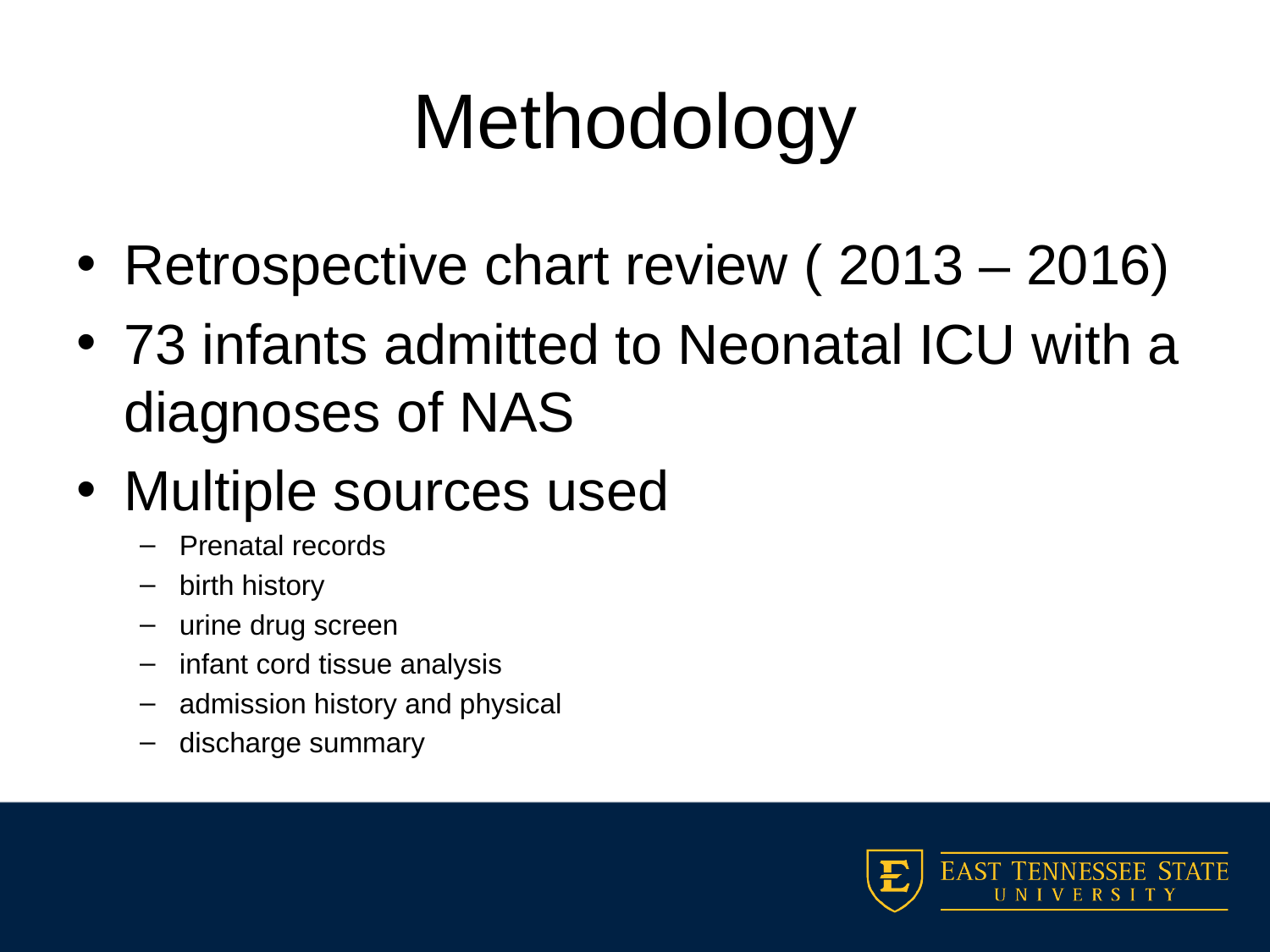

# Methodology
Retrospective chart review ( 2013 – 2016)
73 infants admitted to Neonatal ICU with a diagnoses of NAS
Multiple sources used
Prenatal records
birth history
urine drug screen
infant cord tissue analysis
admission history and physical
discharge summary